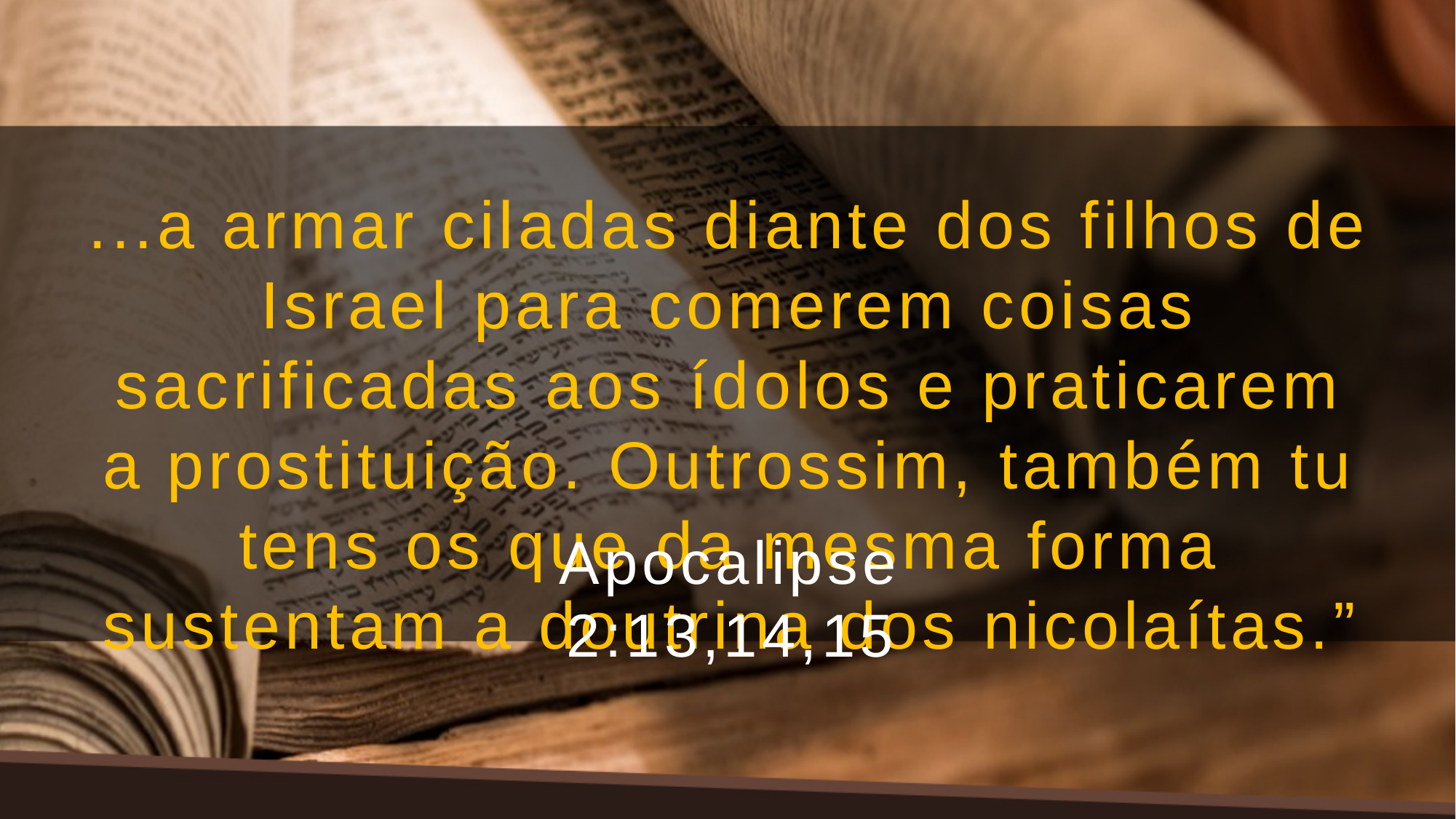

...a armar ciladas diante dos filhos de Israel para comerem coisas sacrificadas aos ídolos e praticarem a prostituição. Outrossim, também tu tens os que da mesma forma sustentam a doutrina dos nicolaítas.”
Apocalipse 2:13,14,15